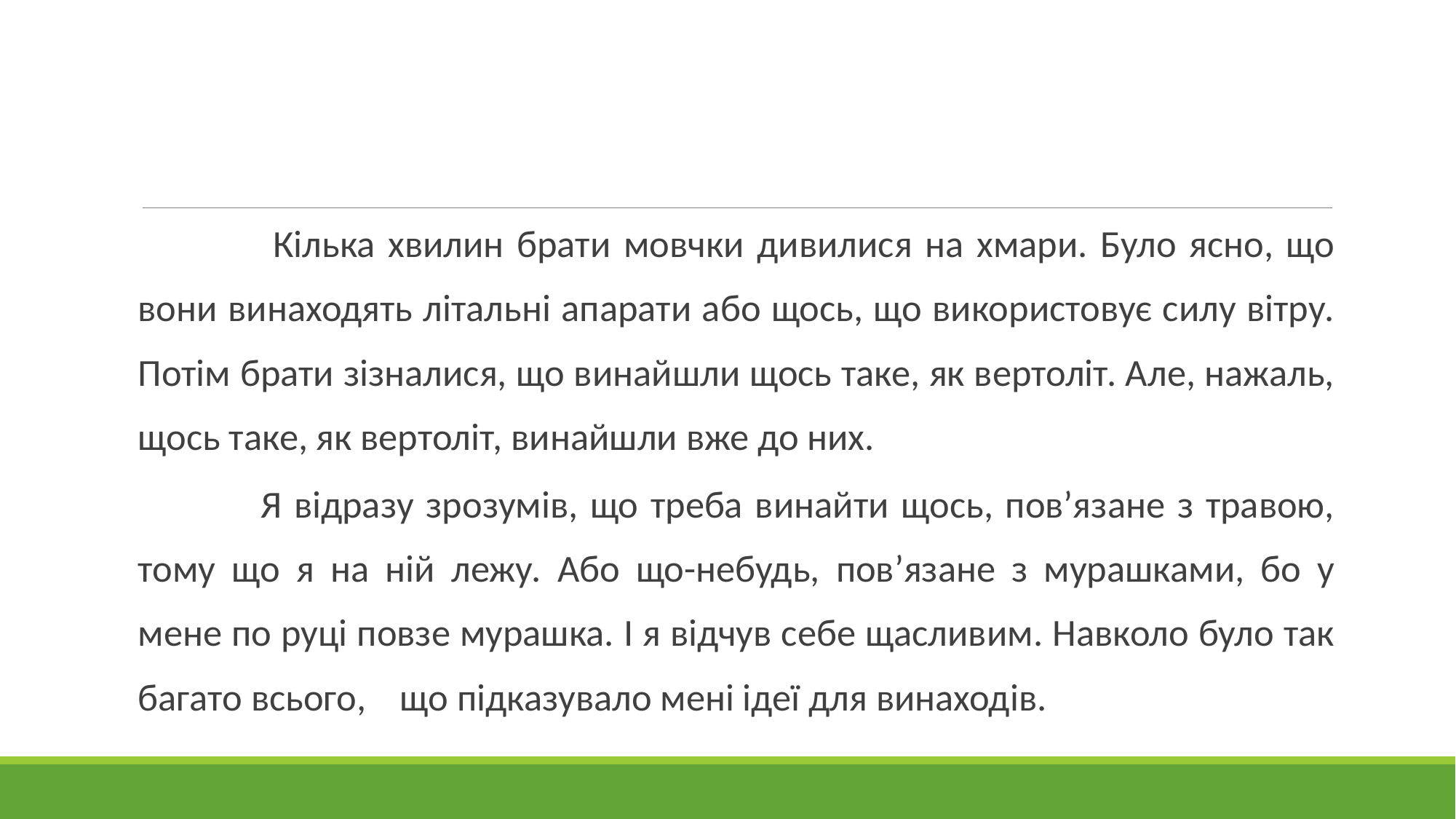

Кілька хвилин брати мовчки дивилися на хмари. Було ясно, що вони винаходять літальні апарати або щось, що використовує силу вітру. Потім брати зізналися, що винайшли щось таке, як вертоліт. Але, нажаль, щось таке, як вертоліт, винайшли вже до них.
          Я відразу зрозумів, що треба винайти щось, пов’язане з травою, тому що я на ній лежу. Або що-небудь, пов’язане з мурашками, бо у мене по руці повзе мурашка. І я відчув себе щасливим. Навколо було так багато всього,    що підказувало мені ідеї для винаходів.